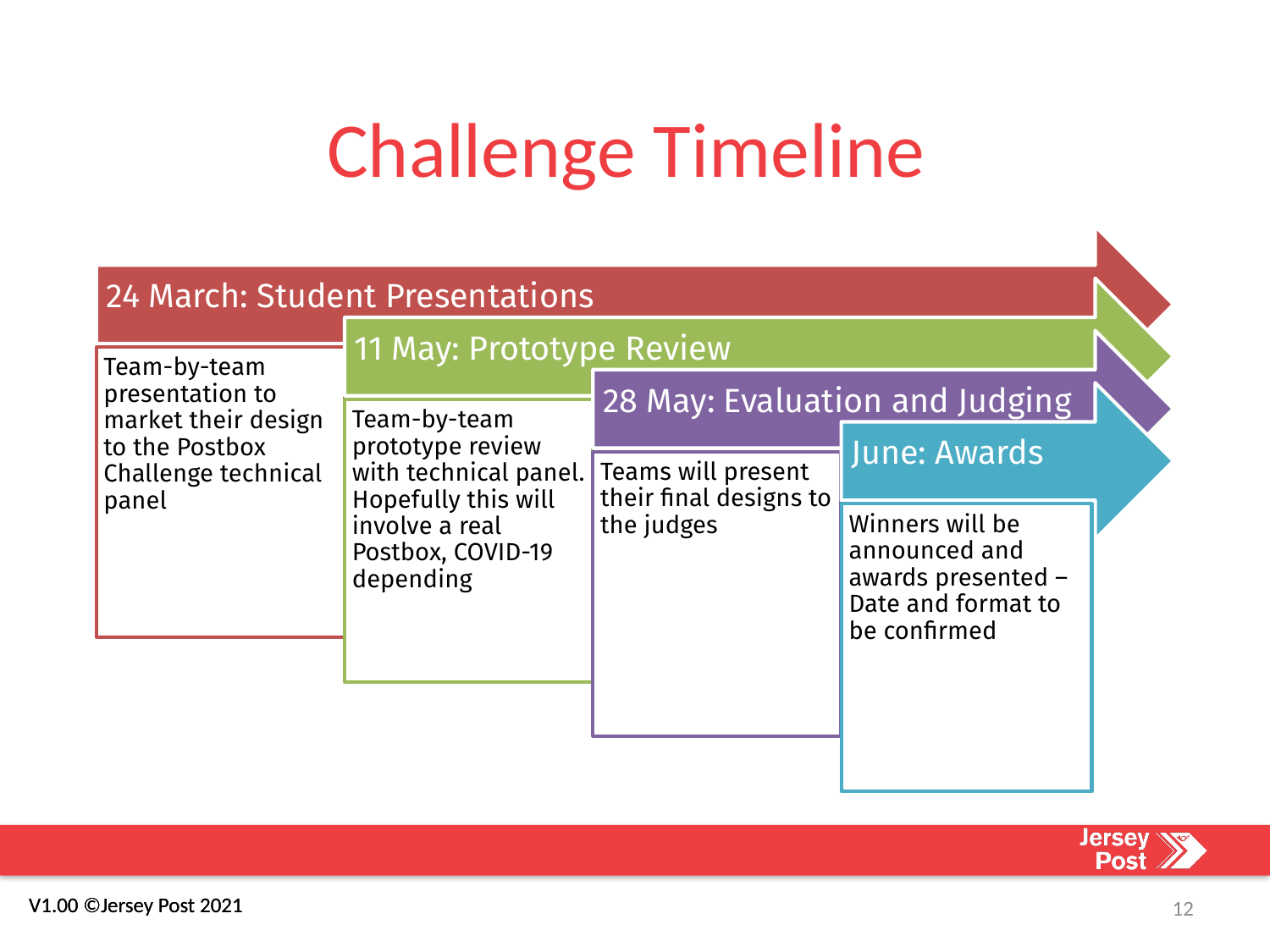

# Challenge Timeline
24 March: Student Presentations
Team-by-team presentation to market their design to the Postbox Challenge technical panel
11 May: Prototype Review
Team-by-team prototype review with technical panel. Hopefully this will involve a real Postbox, COVID-19 depending
28 May: Evaluation and Judging
Teams will present their final designs to the judges
June: Awards
Winners will be announced and awards presented – Date and format to be confirmed
12